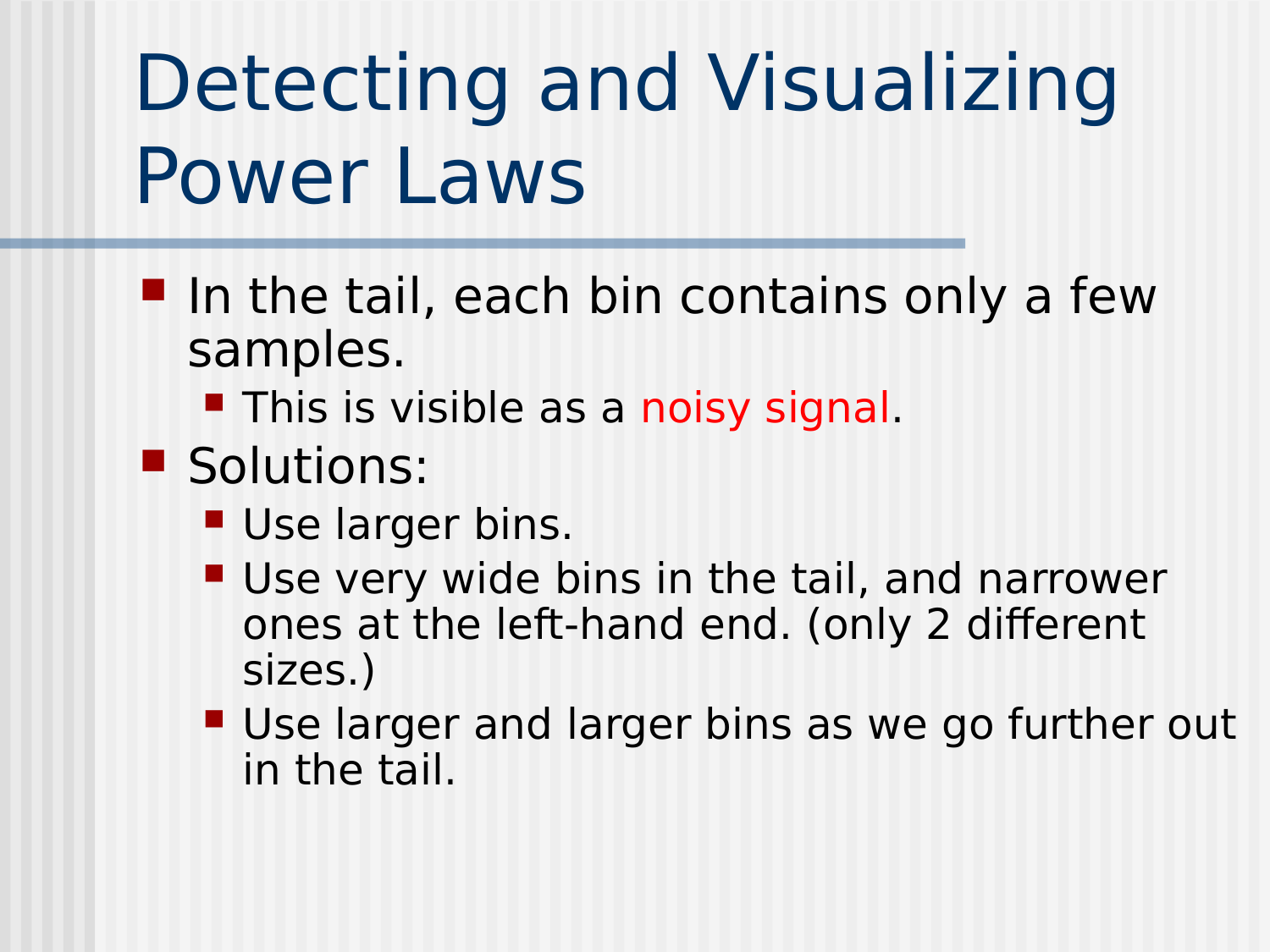

# Detecting and Visualizing Power Laws
In the tail, each bin contains only a few samples.
This is visible as a noisy signal.
Solutions:
Use larger bins.
Use very wide bins in the tail, and narrower ones at the left-hand end. (only 2 different sizes.)
Use larger and larger bins as we go further out in the tail.